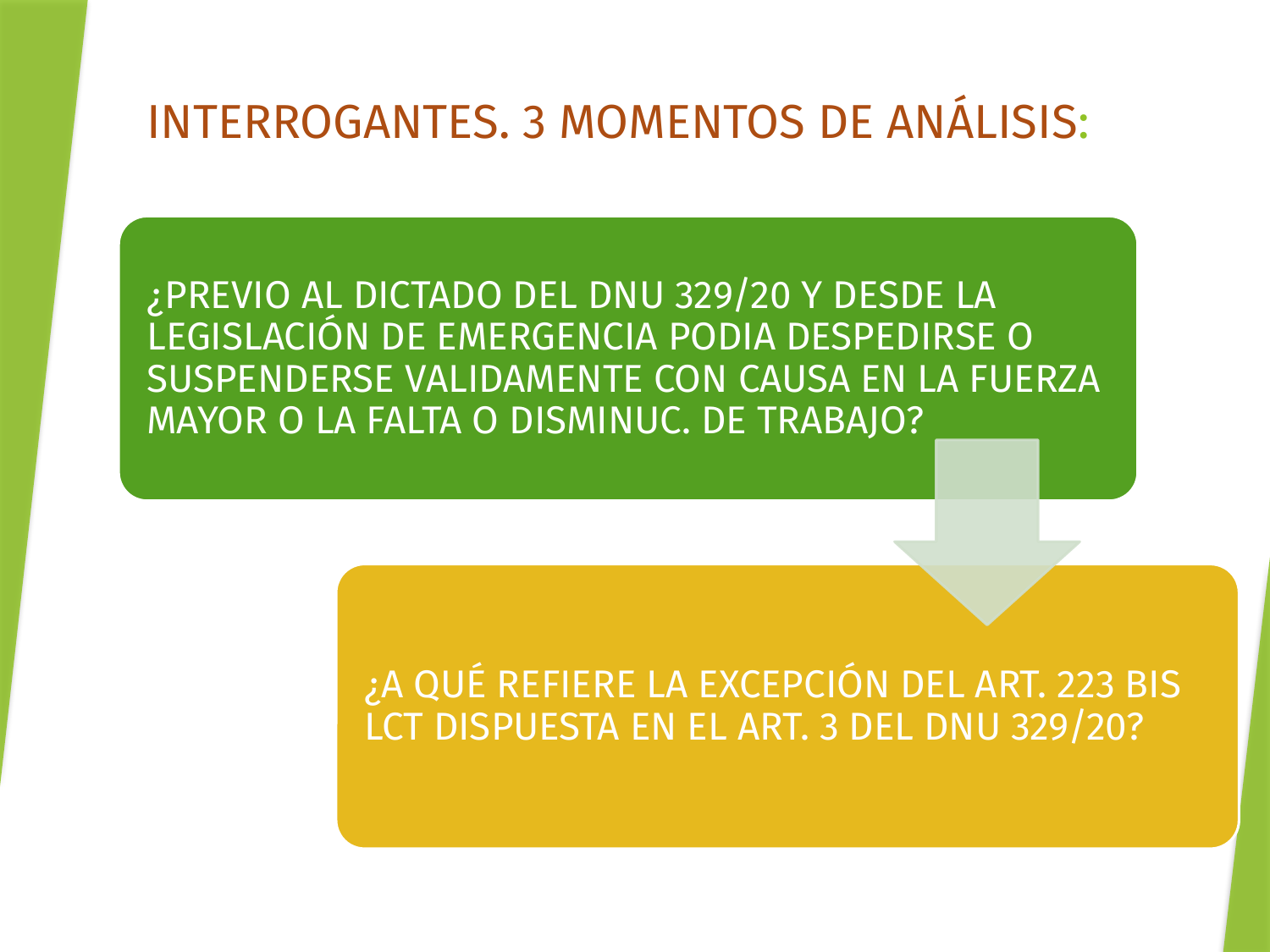

# INTERROGANTES. 3 MOMENTOS DE ANÁLISIS:
¿PREVIO AL DICTADO DEL DNU 329/20 Y DESDE LA LEGISLACIÓN DE EMERGENCIA PODIA DESPEDIRSE O SUSPENDERSE VALIDAMENTE CON CAUSA EN LA FUERZA MAYOR O LA FALTA O DISMINUC. DE TRABAJO?
¿A QUÉ REFIERE LA EXCEPCIÓN DEL ART. 223 BIS LCT DISPUESTA EN EL ART. 3 DEL DNU 329/20?